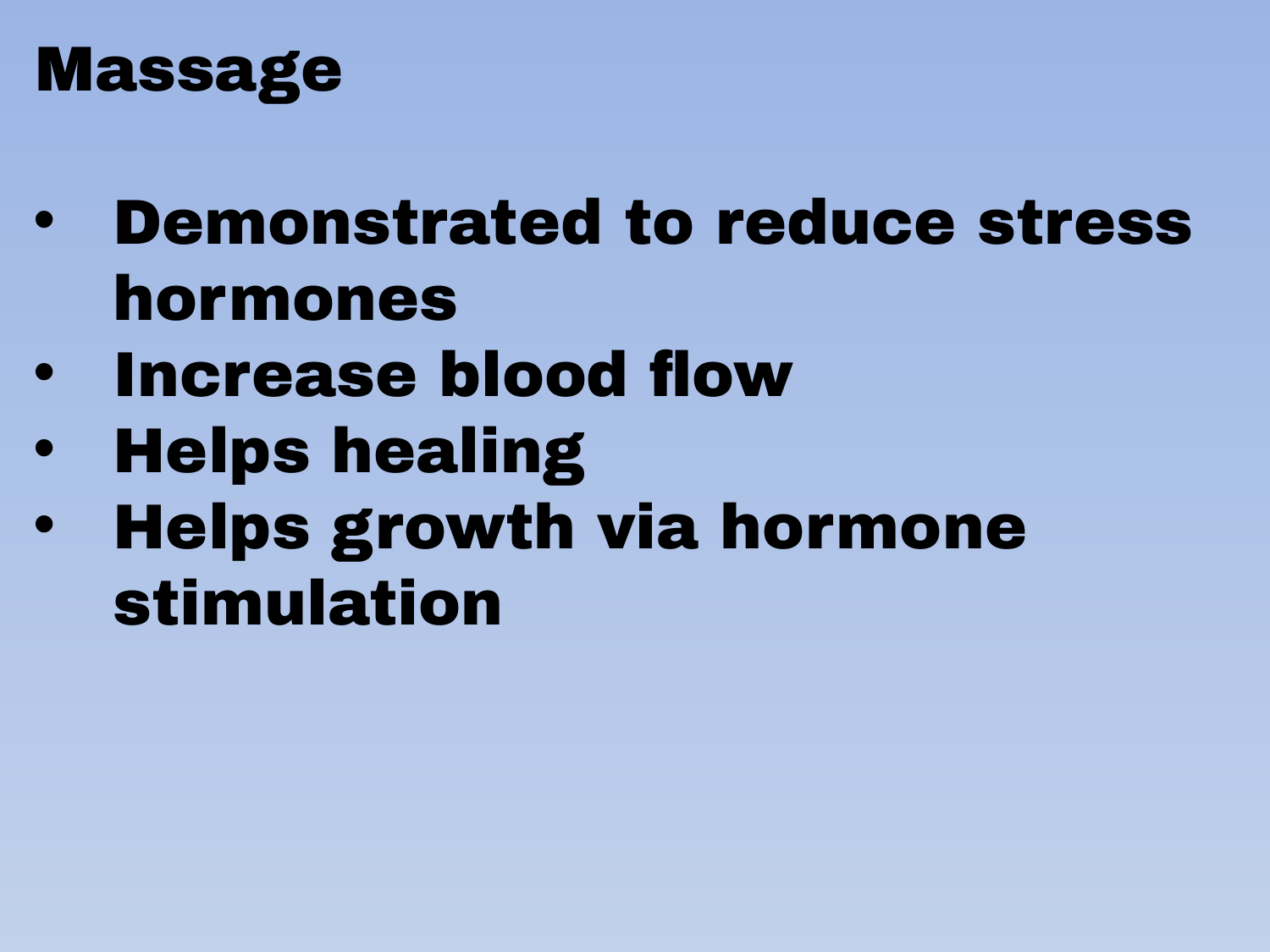

Massage
Demonstrated to reduce stress hormones
Increase blood flow
Helps healing
Helps growth via hormone stimulation